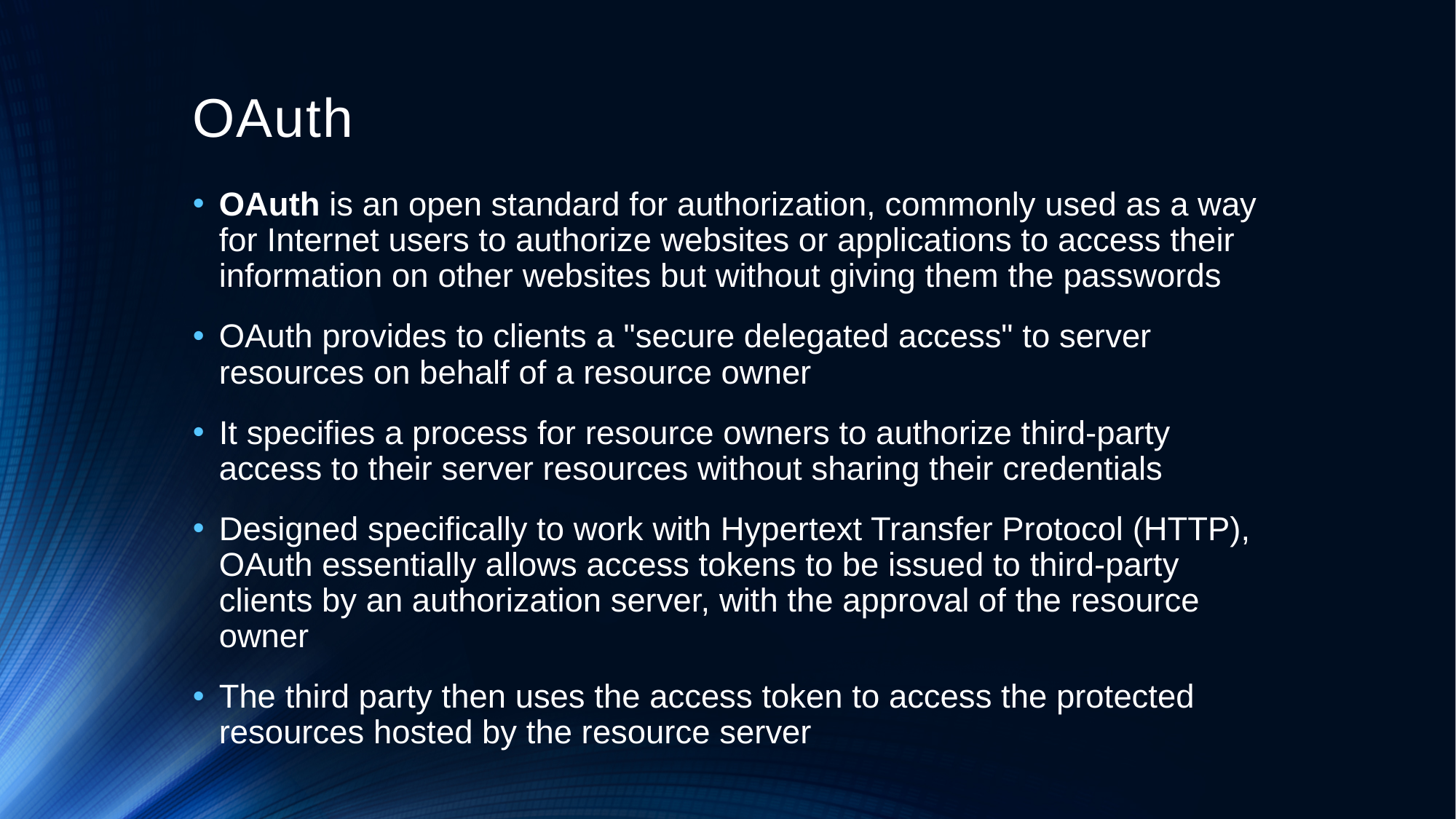

# OAuth
OAuth is an open standard for authorization, commonly used as a way for Internet users to authorize websites or applications to access their information on other websites but without giving them the passwords
OAuth provides to clients a "secure delegated access" to server resources on behalf of a resource owner
It specifies a process for resource owners to authorize third-party access to their server resources without sharing their credentials
Designed specifically to work with Hypertext Transfer Protocol (HTTP), OAuth essentially allows access tokens to be issued to third-party clients by an authorization server, with the approval of the resource owner
The third party then uses the access token to access the protected resources hosted by the resource server